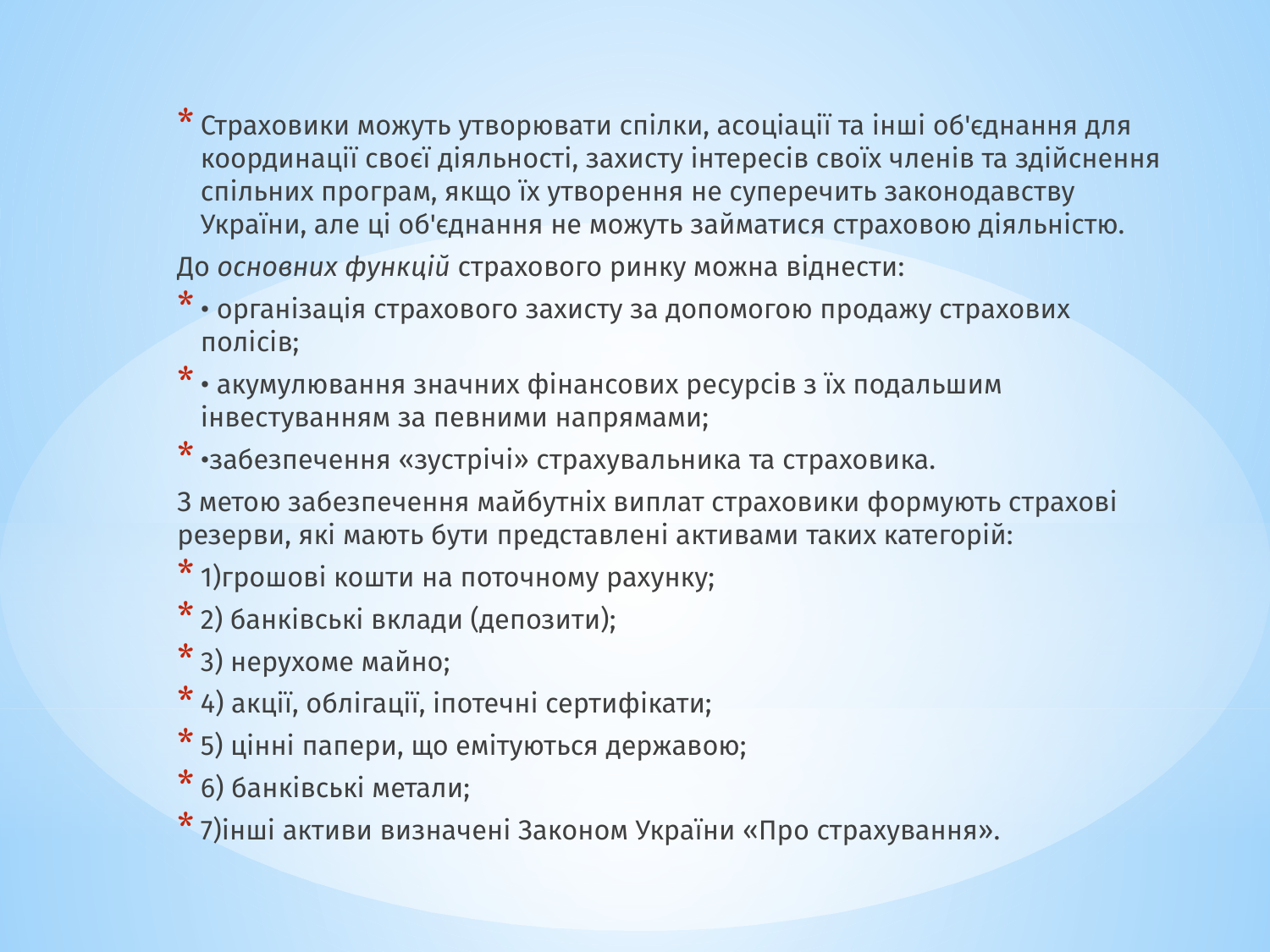

Страховики можуть утворювати спілки, асоціації та інші об'єднання для координації своєї діяльності, захисту інтересів своїх членів та здійснення спільних програм, якщо їх утворення не суперечить законодавству України, але ці об'єднання не можуть займатися страховою діяльністю.
До основних функцій страхового ринку можна віднести:
• організація страхового захисту за допомогою продажу страхових полісів;
• акумулювання значних фінансових ресурсів з їх подальшим інвестуванням за певними напрямами;
•забезпечення «зустрічі» страхувальника та страховика.
З метою забезпечення майбутніх виплат страховики формують страхові резерви, які мають бути представлені активами таких категорій:
1)грошові кошти на поточному рахунку;
2) банківські вклади (депозити);
3) нерухоме майно;
4) акції, облігації, іпотечні сертифікати;
5) цінні папери, що емітуються державою;
6) банківські метали;
7)інші активи визначені Законом України «Про страхування».